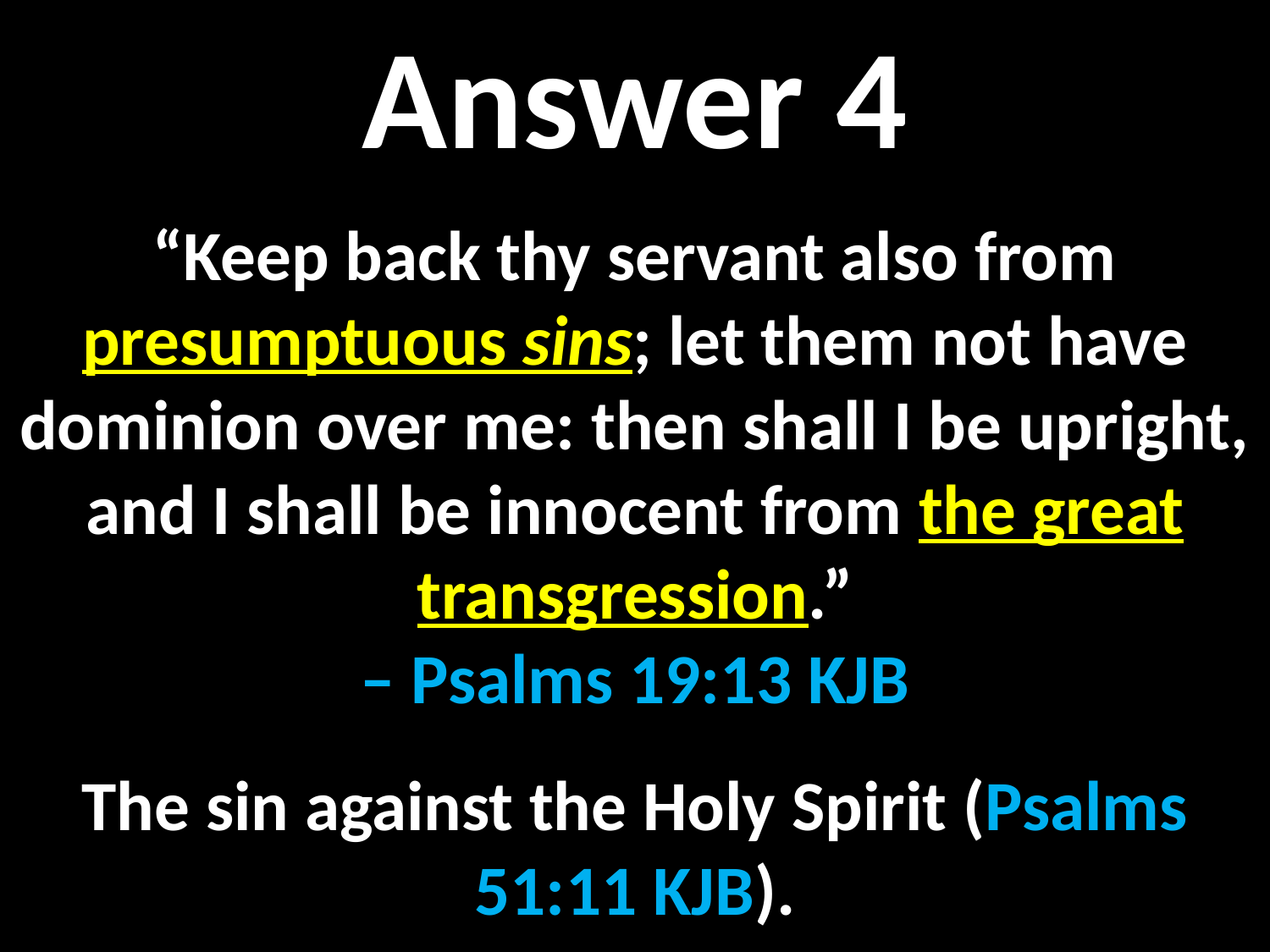

Answer 4
“Keep back thy servant also from presumptuous sins; let them not have dominion over me: then shall I be upright, and I shall be innocent from the great transgression.”
– Psalms 19:13 KJB

The sin against the Holy Spirit (Psalms 51:11 KJB).